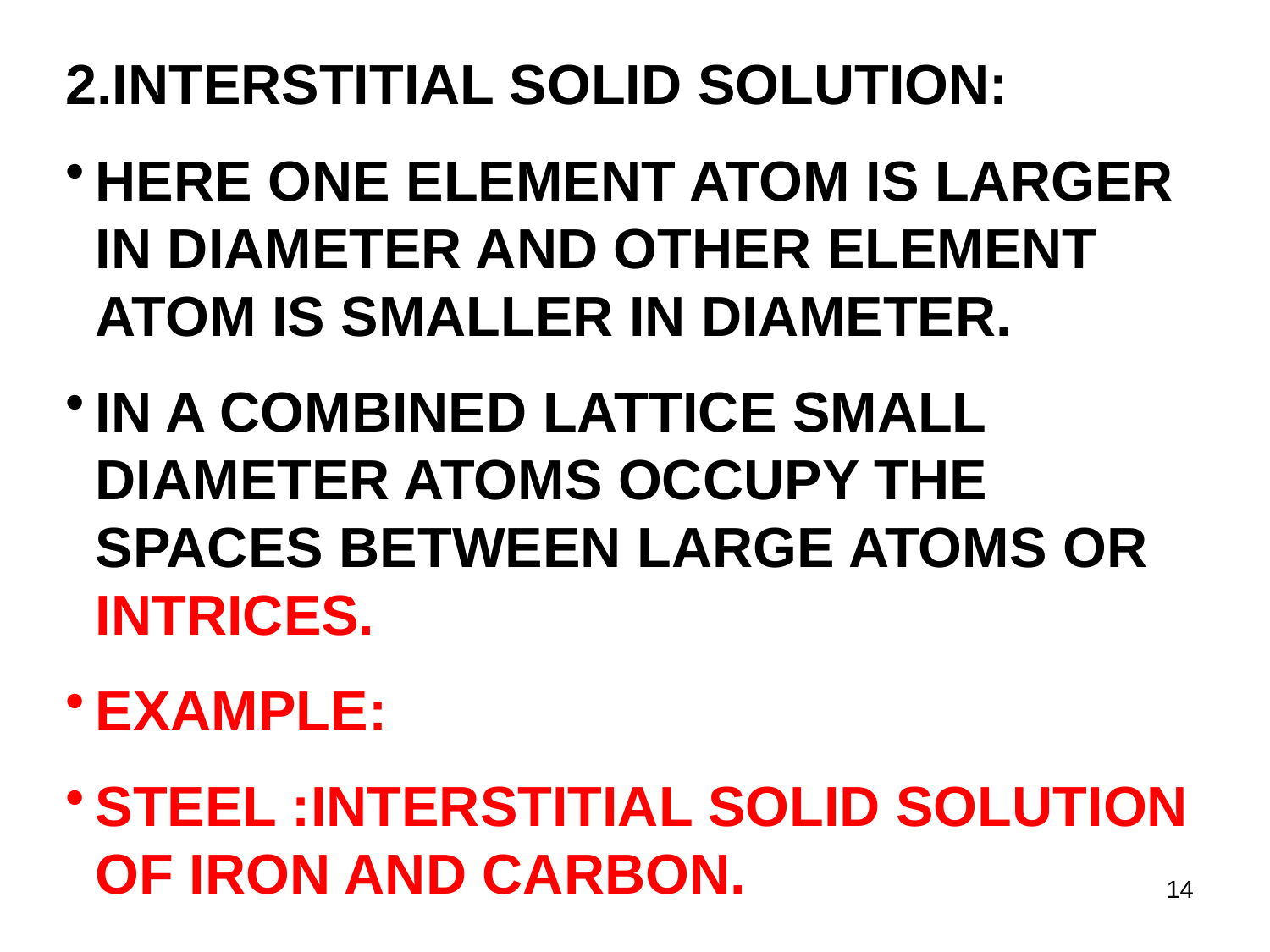

2.INTERSTITIAL SOLID SOLUTION:
HERE ONE ELEMENT ATOM IS LARGER IN DIAMETER AND OTHER ELEMENT ATOM IS SMALLER IN DIAMETER.
IN A COMBINED LATTICE SMALL DIAMETER ATOMS OCCUPY THE SPACES BETWEEN LARGE ATOMS OR INTRICES.
EXAMPLE:
STEEL :INTERSTITIAL SOLID SOLUTION OF IRON AND CARBON.
14